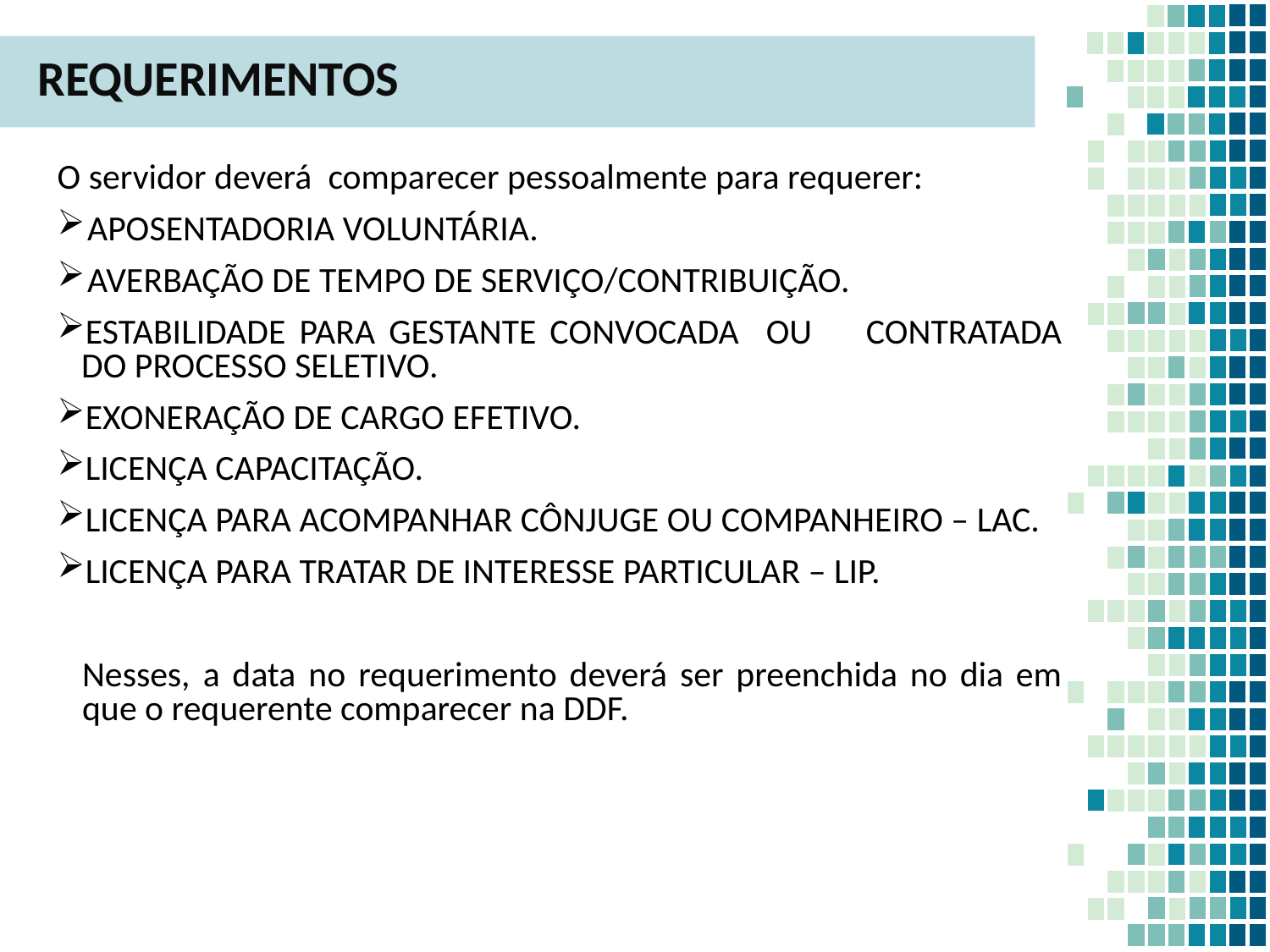

REQUERIMENTOS
O servidor deverá  comparecer pessoalmente para requerer:
APOSENTADORIA VOLUNTÁRIA.
AVERBAÇÃO DE TEMPO DE SERVIÇO/CONTRIBUIÇÃO.
ESTABILIDADE PARA GESTANTE CONVOCADA  OU    CONTRATADA DO PROCESSO SELETIVO.
EXONERAÇÃO DE CARGO EFETIVO.
LICENÇA CAPACITAÇÃO.
LICENÇA PARA ACOMPANHAR CÔNJUGE OU COMPANHEIRO – LAC.
LICENÇA PARA TRATAR DE INTERESSE PARTICULAR – LIP.

Nesses, a data no requerimento deverá ser preenchida no dia em que o requerente comparecer na DDF.